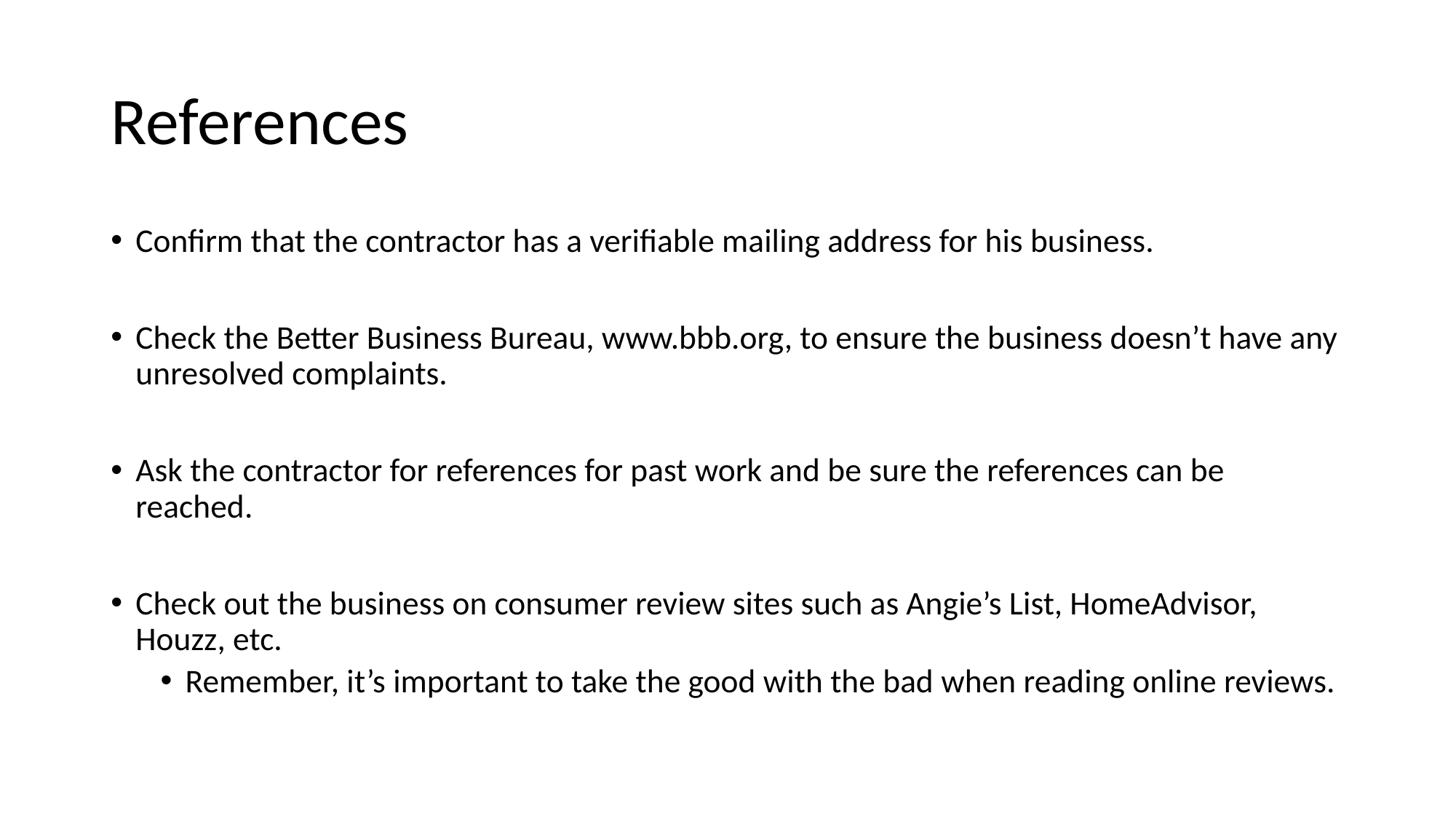

# References
Confirm that the contractor has a verifiable mailing address for his business.

Check the Better Business Bureau, www.bbb.org, to ensure the business doesn’t have any unresolved complaints.

Ask the contractor for references for past work and be sure the references can be reached.

Check out the business on consumer review sites such as Angie’s List, HomeAdvisor, Houzz, etc.
Remember, it’s important to take the good with the bad when reading online reviews.